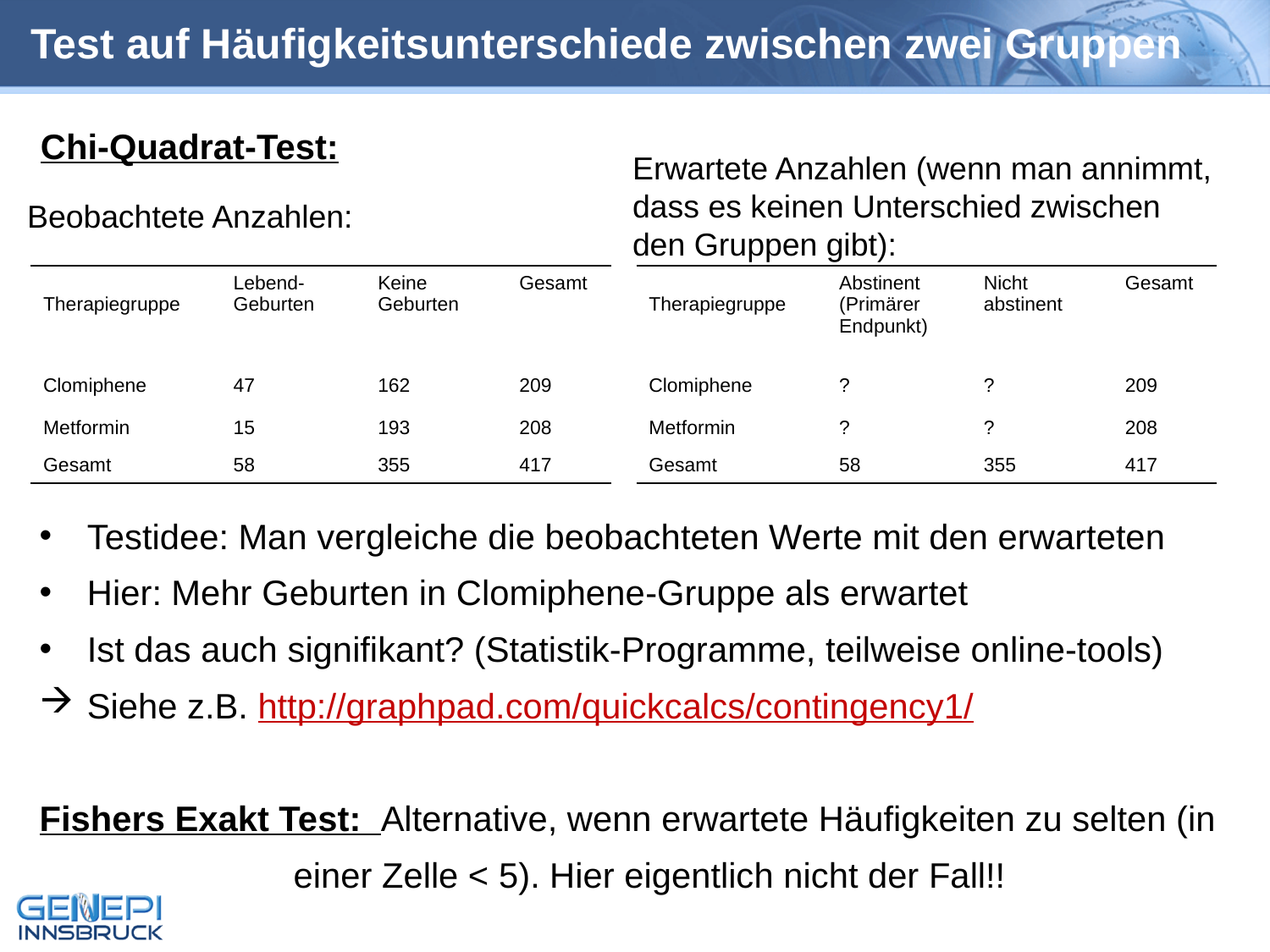

# Test auf Häufigkeitsunterschiede zwischen zwei Gruppen
Chi-Quadrat-Test:

Erwartete Anzahlen (wenn man annimmt, dass es keinen Unterschied zwischen den Gruppen gibt):

Beobachtete Anzahlen:

| Therapiegruppe | Lebend- Geburten | Keine Geburten | Gesamt |
| --- | --- | --- | --- |
| Clomiphene | 47 | 162 | 209 |
| Metformin | 15 | 193 | 208 |
| Gesamt | 58 | 355 | 417 |
| Therapiegruppe | Abstinent (Primärer Endpunkt) | Nicht abstinent | Gesamt |
| --- | --- | --- | --- |
| Clomiphene | ? | ? | 209 |
| Metformin | ? | ? | 208 |
| Gesamt | 58 | 355 | 417 |
Testidee: Man vergleiche die beobachteten Werte mit den erwarteten
Hier: Mehr Geburten in Clomiphene-Gruppe als erwartet
Ist das auch signifikant? (Statistik-Programme, teilweise online-tools)
Siehe z.B. http://graphpad.com/quickcalcs/contingency1/

Fishers Exakt Test:  Alternative, wenn erwartete Häufigkeiten zu selten (in
   		einer Zelle < 5). Hier eigentlich nicht der Fall!!